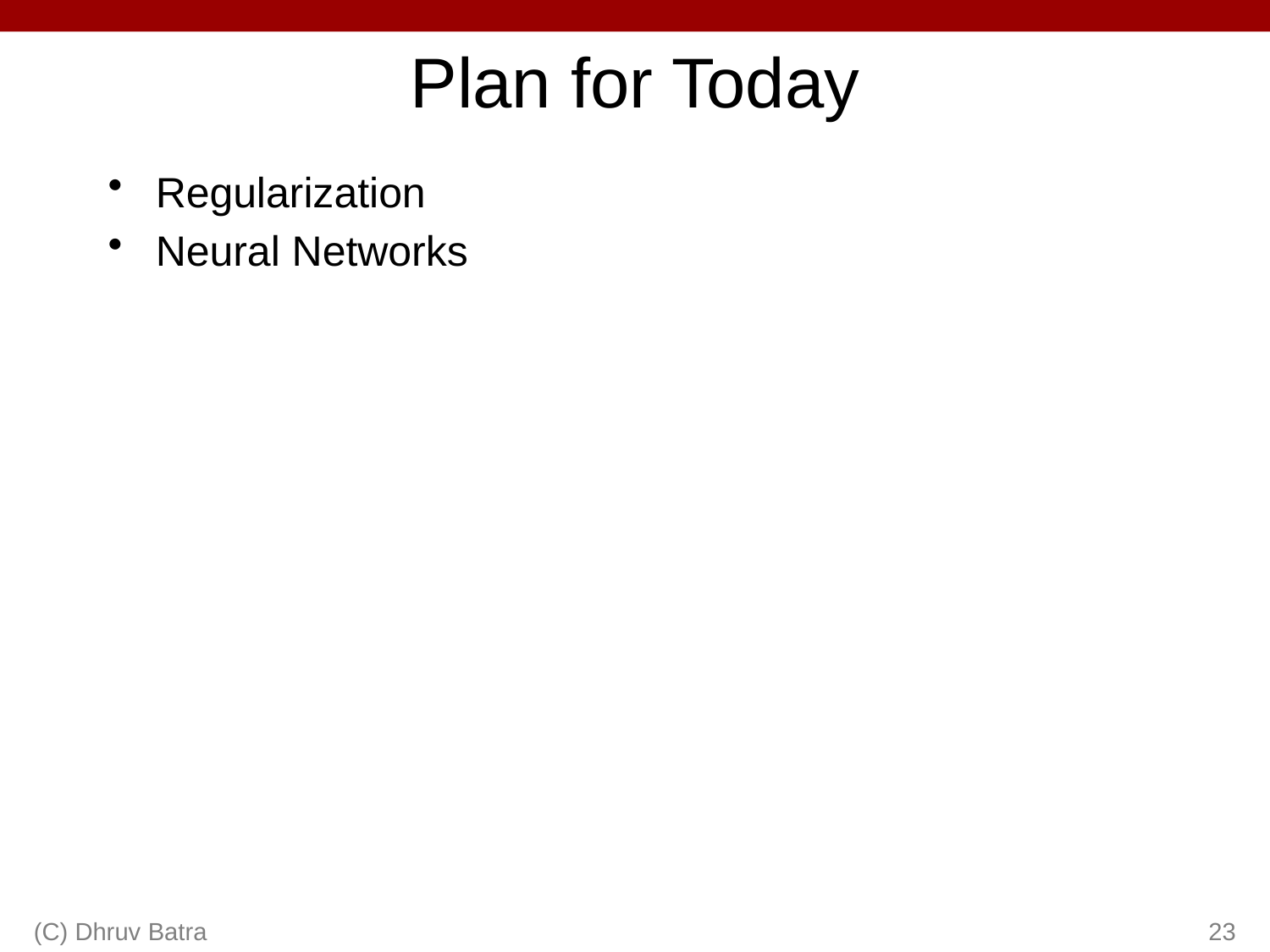

# Plan for Today
Regularization
Neural Networks
(C) Dhruv Batra
23